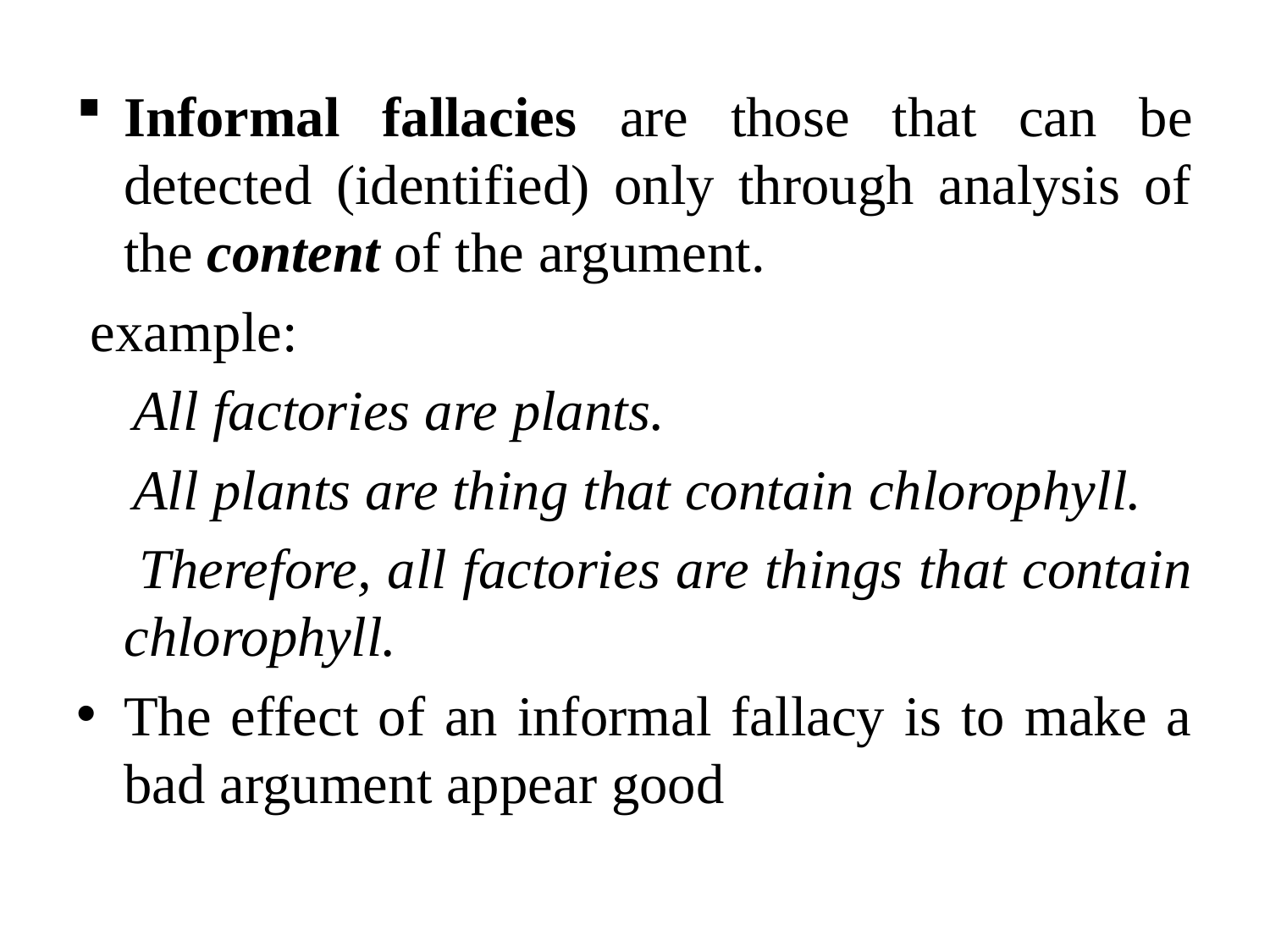

Informal fallacies are those that can be detected (identified) only through analysis of the content of the argument.
 example:
    All factories are plants.
    All plants are thing that contain chlorophyll.
    Therefore, all factories are things that contain chlorophyll.
The effect of an informal fallacy is to make a bad argument appear good